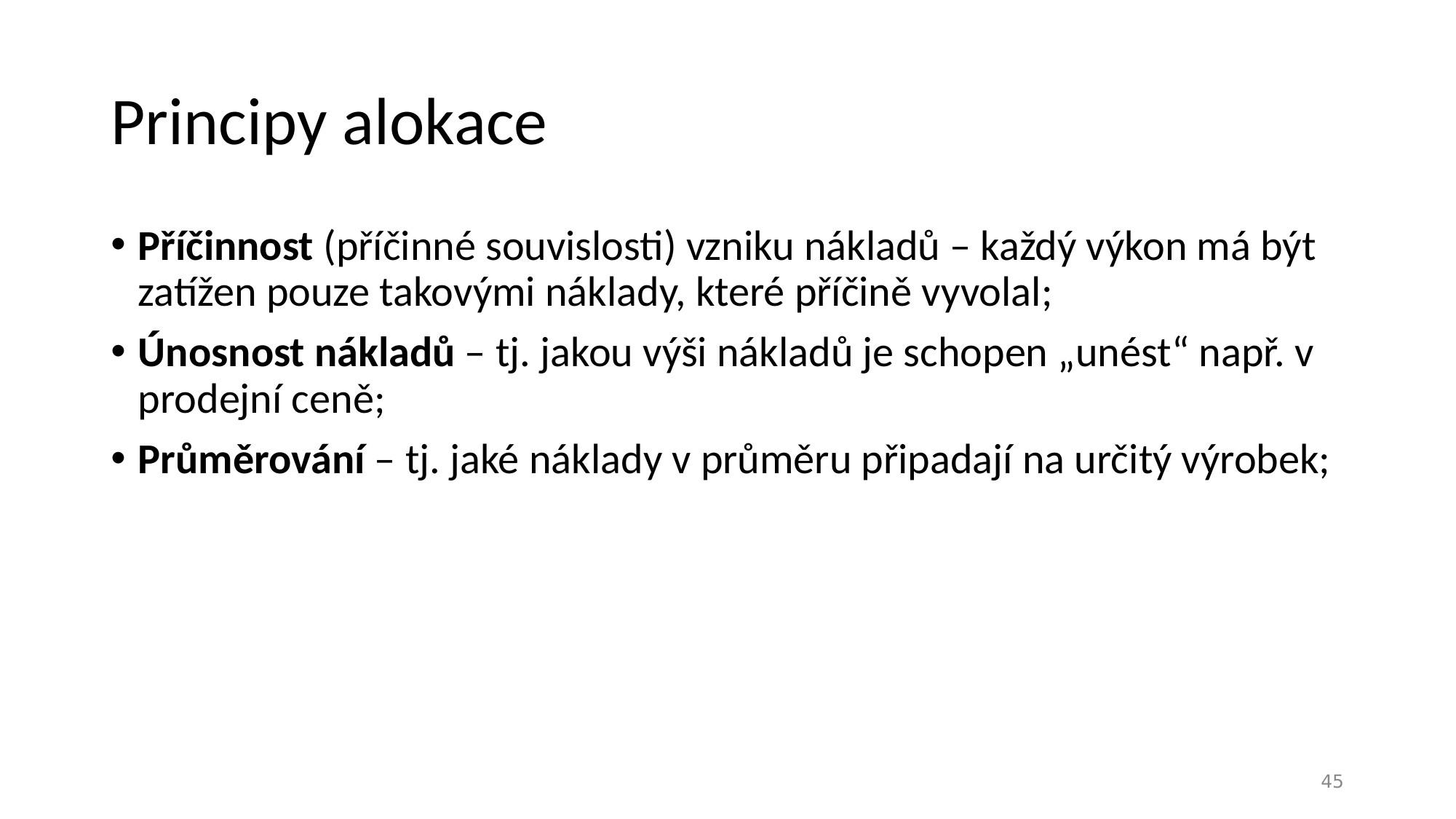

# Principy alokace
Příčinnost (příčinné souvislosti) vzniku nákladů – každý výkon má být zatížen pouze takovými náklady, které příčině vyvolal;
Únosnost nákladů – tj. jakou výši nákladů je schopen „unést“ např. v prodejní ceně;
Průměrování – tj. jaké náklady v průměru připadají na určitý výrobek;
45